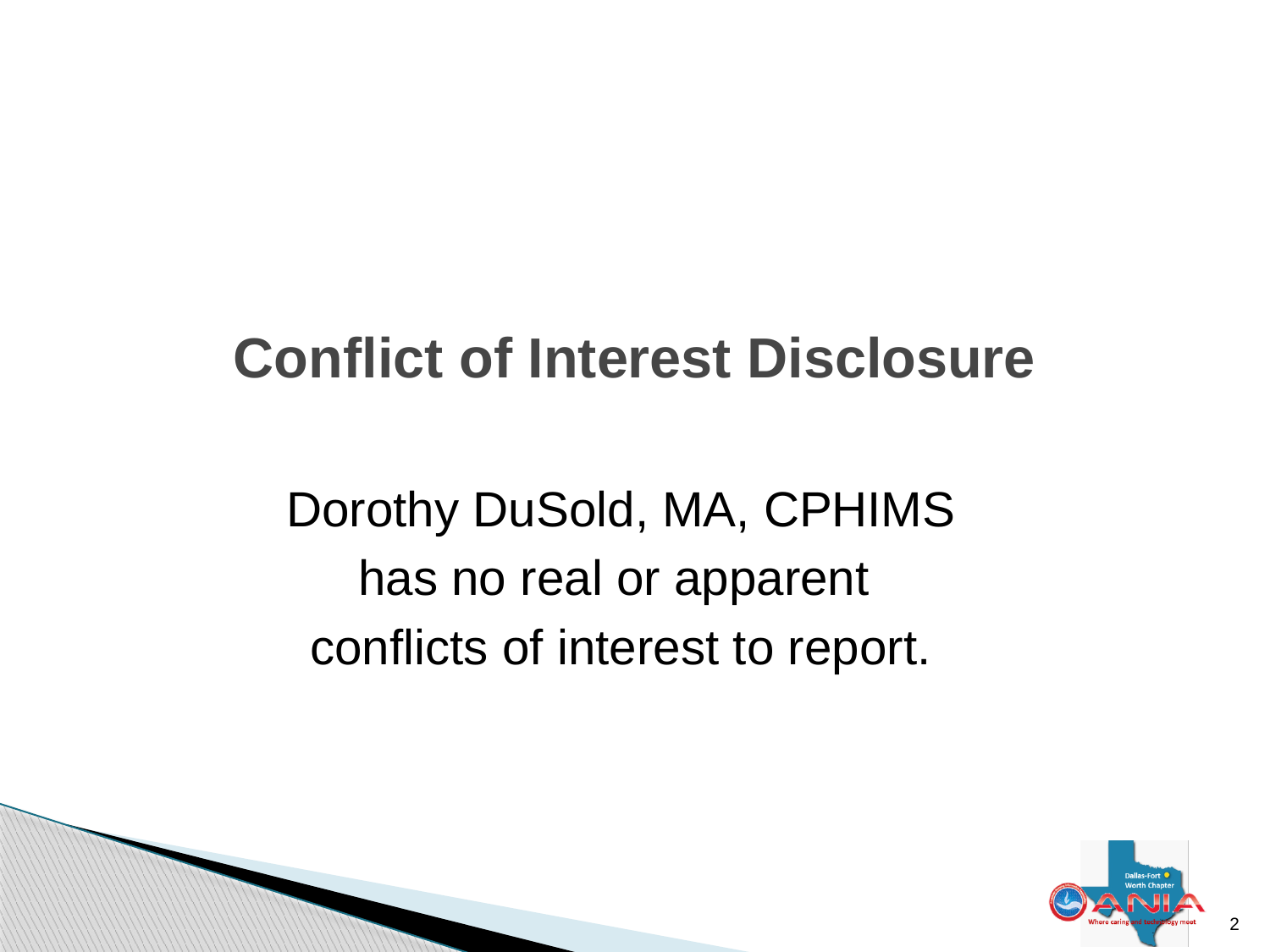

Conflict of Interest Disclosure

Dorothy DuSold, MA, CPHIMS
has no real or apparent
conflicts of interest to report.

2